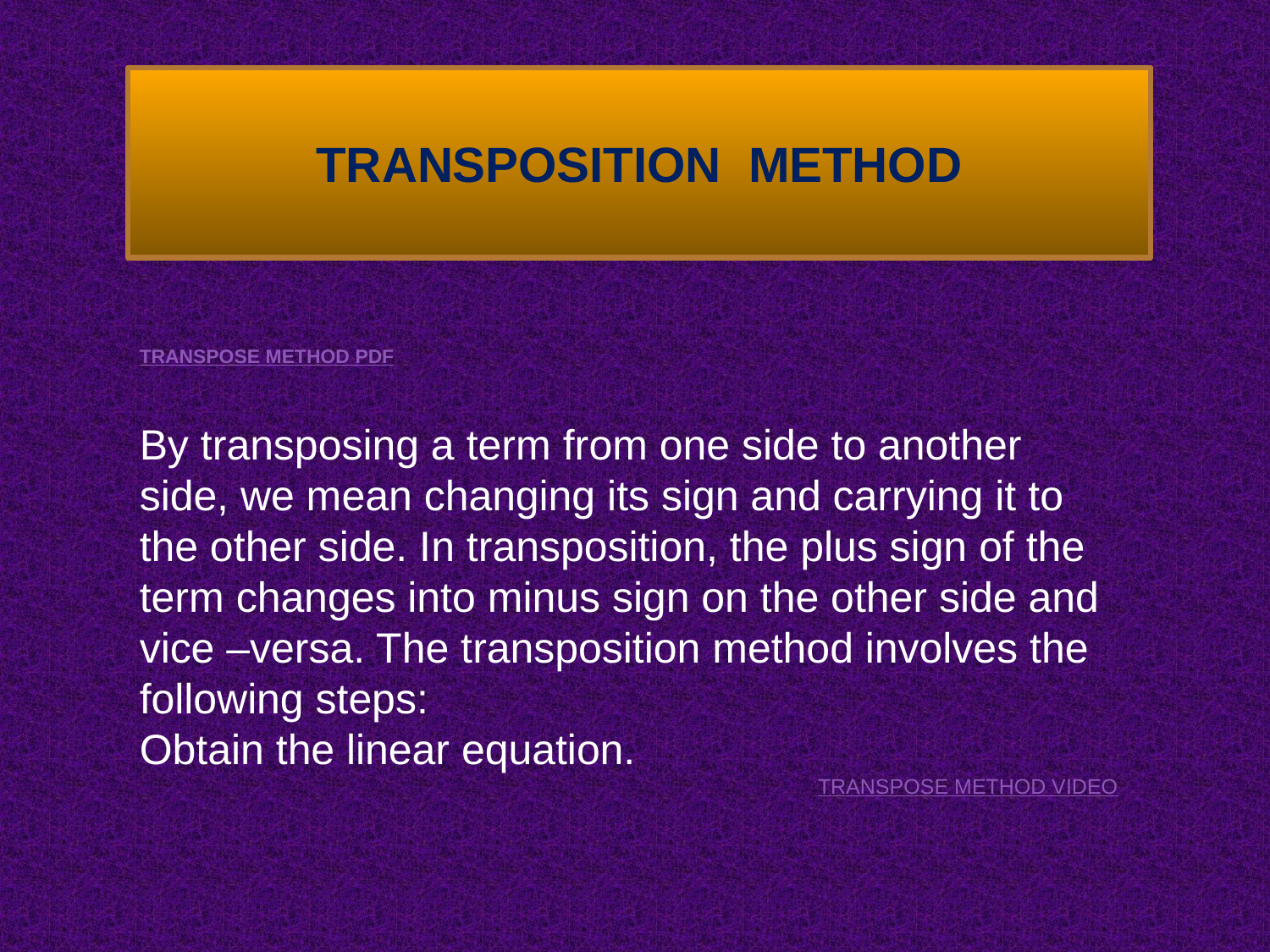

TRANSPOSITION  METHOD

TRANSPOSE METHOD PDF

By transposing a term from one side to another side, we mean changing its sign and carrying it to the other side. In transposition, the plus sign of the term changes into minus sign on the other side and vice –versa. The transposition method involves the following steps:
Obtain the linear equation.
TRANSPOSE METHOD VIDEO